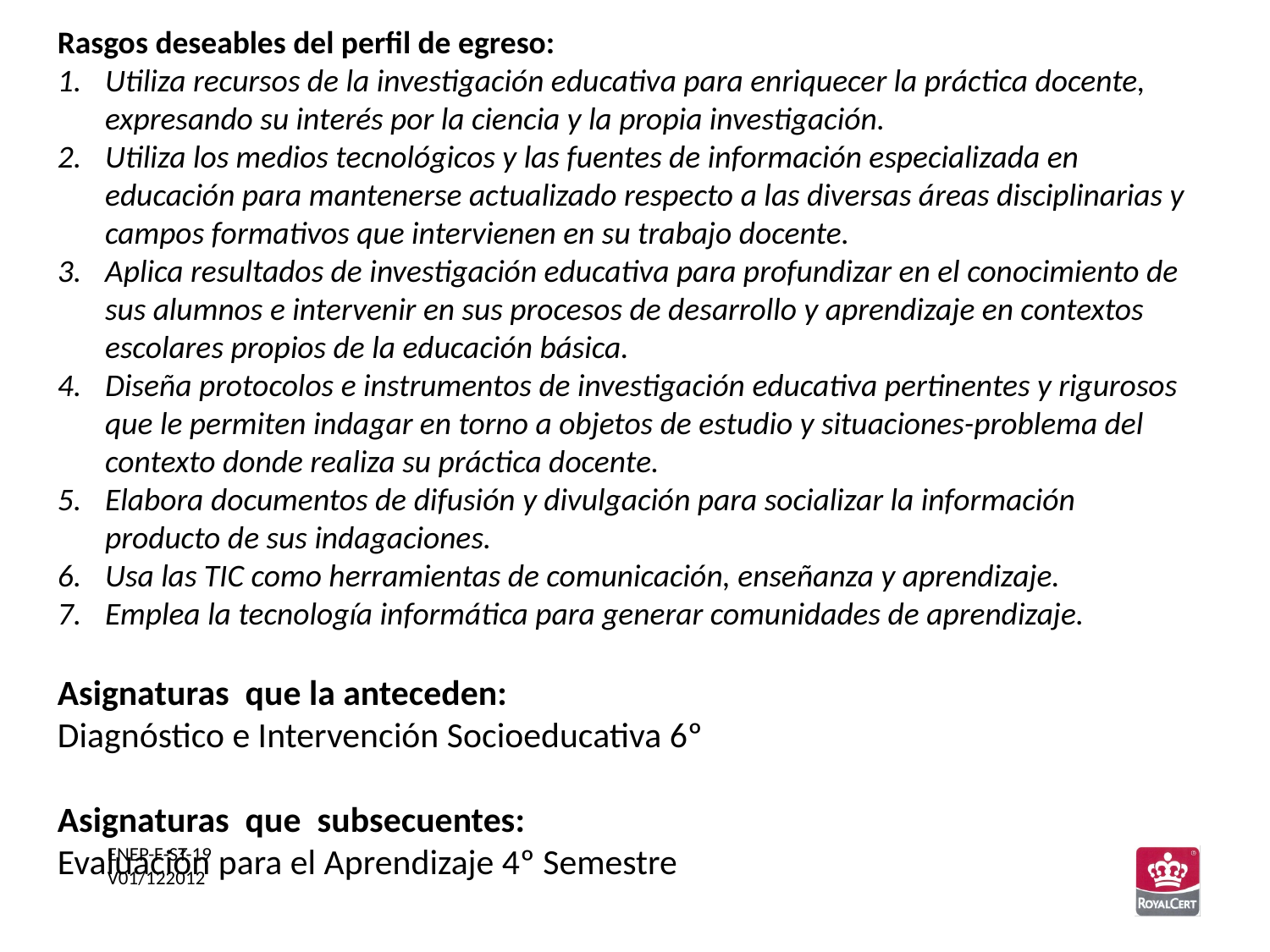

Rasgos deseables del perfil de egreso:
Utiliza recursos de la investigación educativa para enriquecer la práctica docente, expresando su interés por la ciencia y la propia investigación.
Utiliza los medios tecnológicos y las fuentes de información especializada en educación para mantenerse actualizado respecto a las diversas áreas disciplinarias y campos formativos que intervienen en su trabajo docente.
Aplica resultados de investigación educativa para profundizar en el conocimiento de sus alumnos e intervenir en sus procesos de desarrollo y aprendizaje en contextos escolares propios de la educación básica.
Diseña protocolos e instrumentos de investigación educativa pertinentes y rigurosos que le permiten indagar en torno a objetos de estudio y situaciones-problema del contexto donde realiza su práctica docente.
Elabora documentos de difusión y divulgación para socializar la información producto de sus indagaciones.
Usa las TIC como herramientas de comunicación, enseñanza y aprendizaje.
Emplea la tecnología informática para generar comunidades de aprendizaje.

Asignaturas  que la anteceden:
Diagnóstico e Intervención Socioeducativa 6º

Asignaturas  que  subsecuentes:
Evaluación para el Aprendizaje 4º Semestre